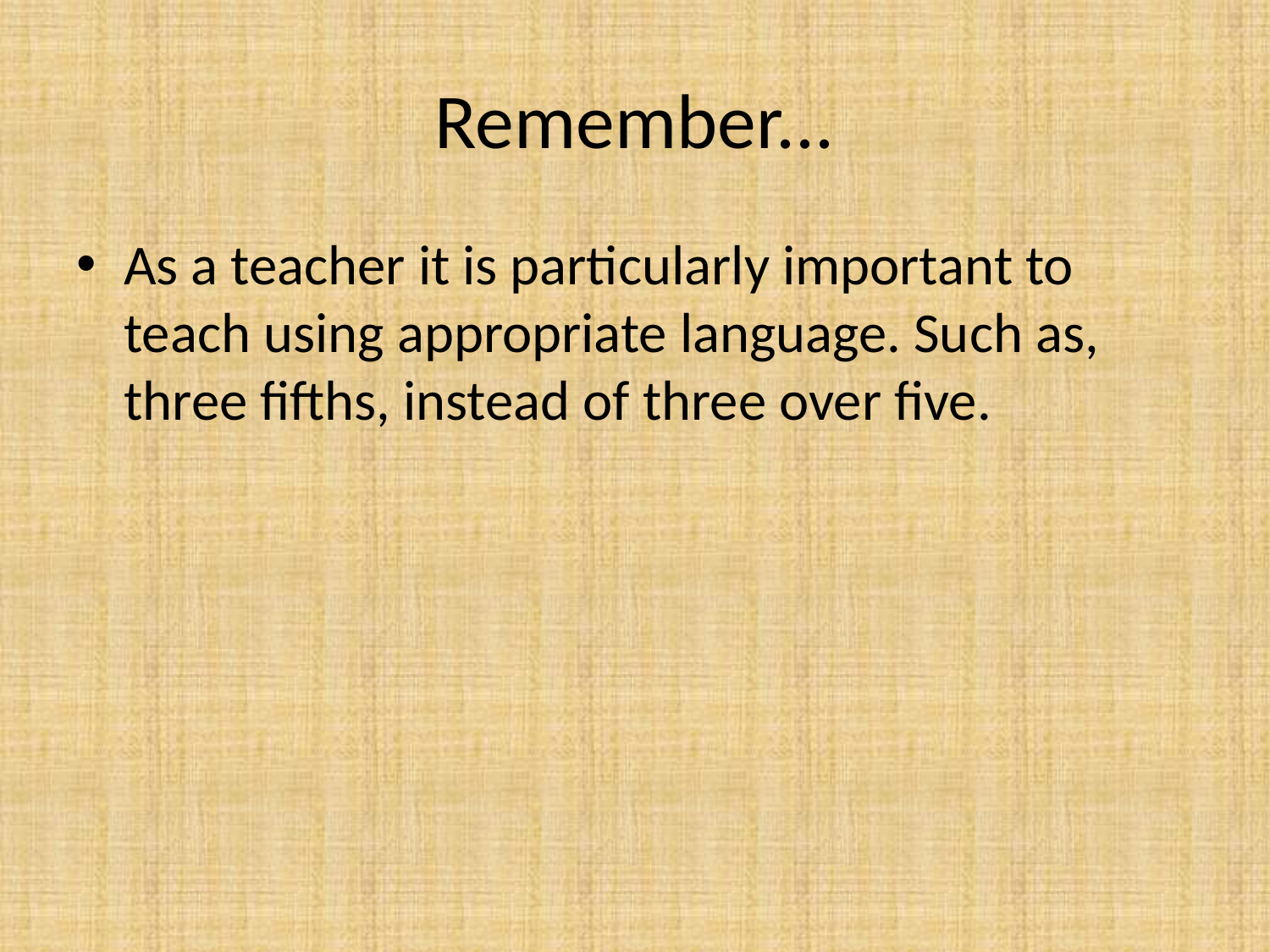

# Remember...
As a teacher it is particularly important to teach using appropriate language. Such as, three fifths, instead of three over five.